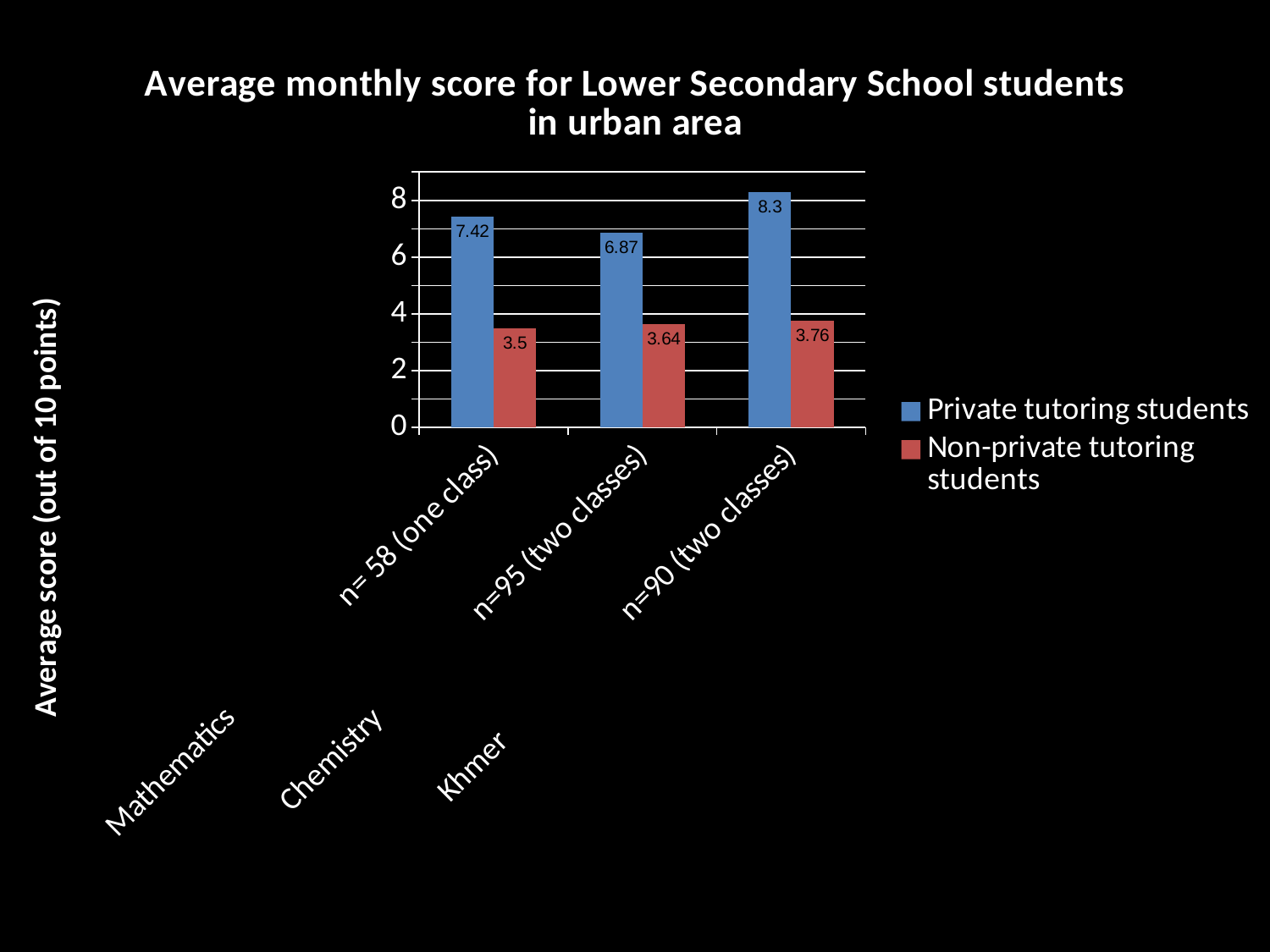

### Chart: Average monthly score for Lower Secondary School students in urban area

| Category | Private tutoring students | Non-private tutoring students |
|---|---|---|
| Mathematics                        n= 58 (one class) | 7.42 | 3.5 |
| Chemistry                     n=95 (two classes) | 6.87 | 3.64 |
| Khmer                          n=90 (two classes) | 8.3 | 3.76 |